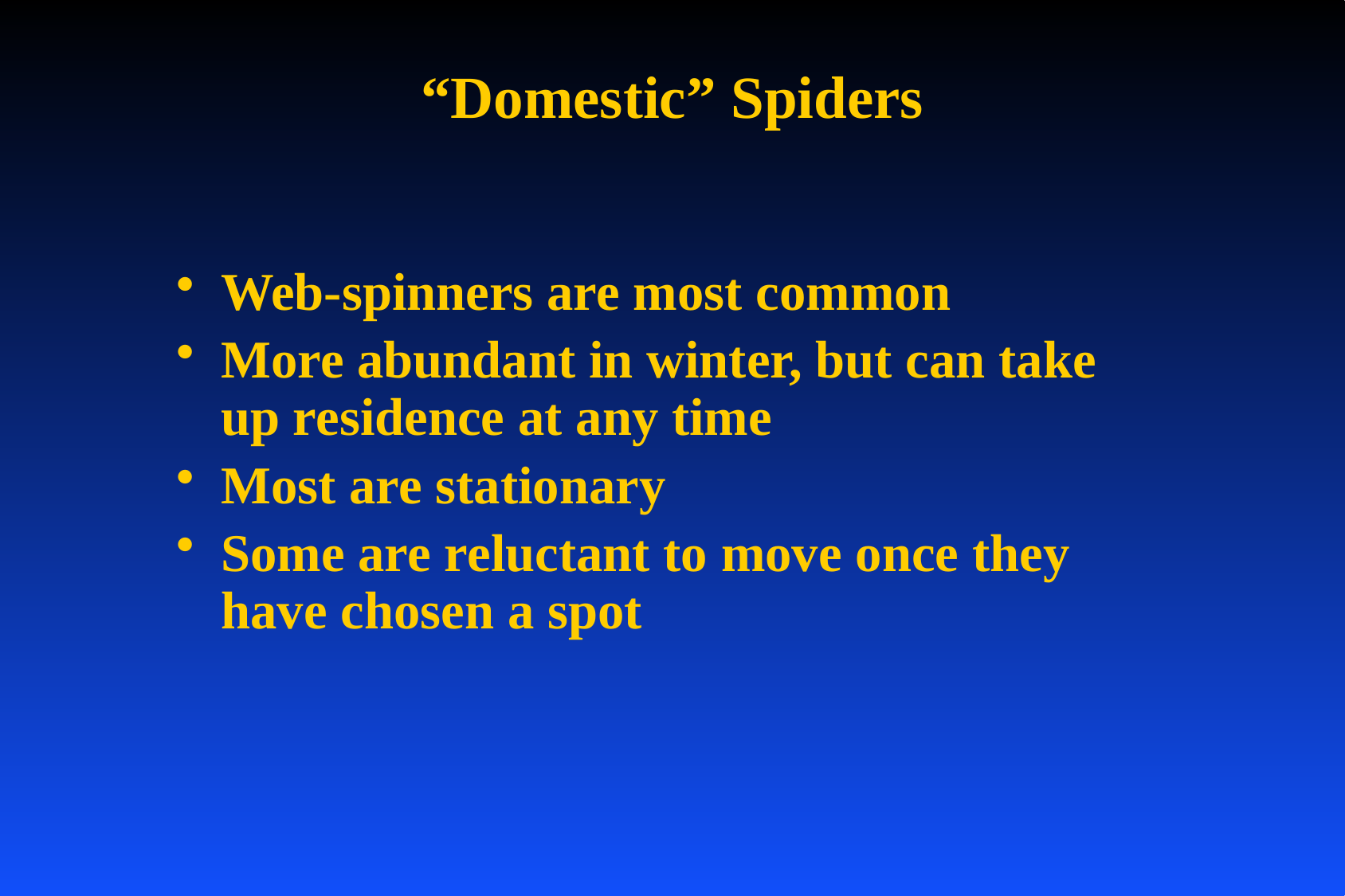

# “Domestic” Spiders
Web-spinners are most common
More abundant in winter, but can take up residence at any time
Most are stationary
Some are reluctant to move once they have chosen a spot